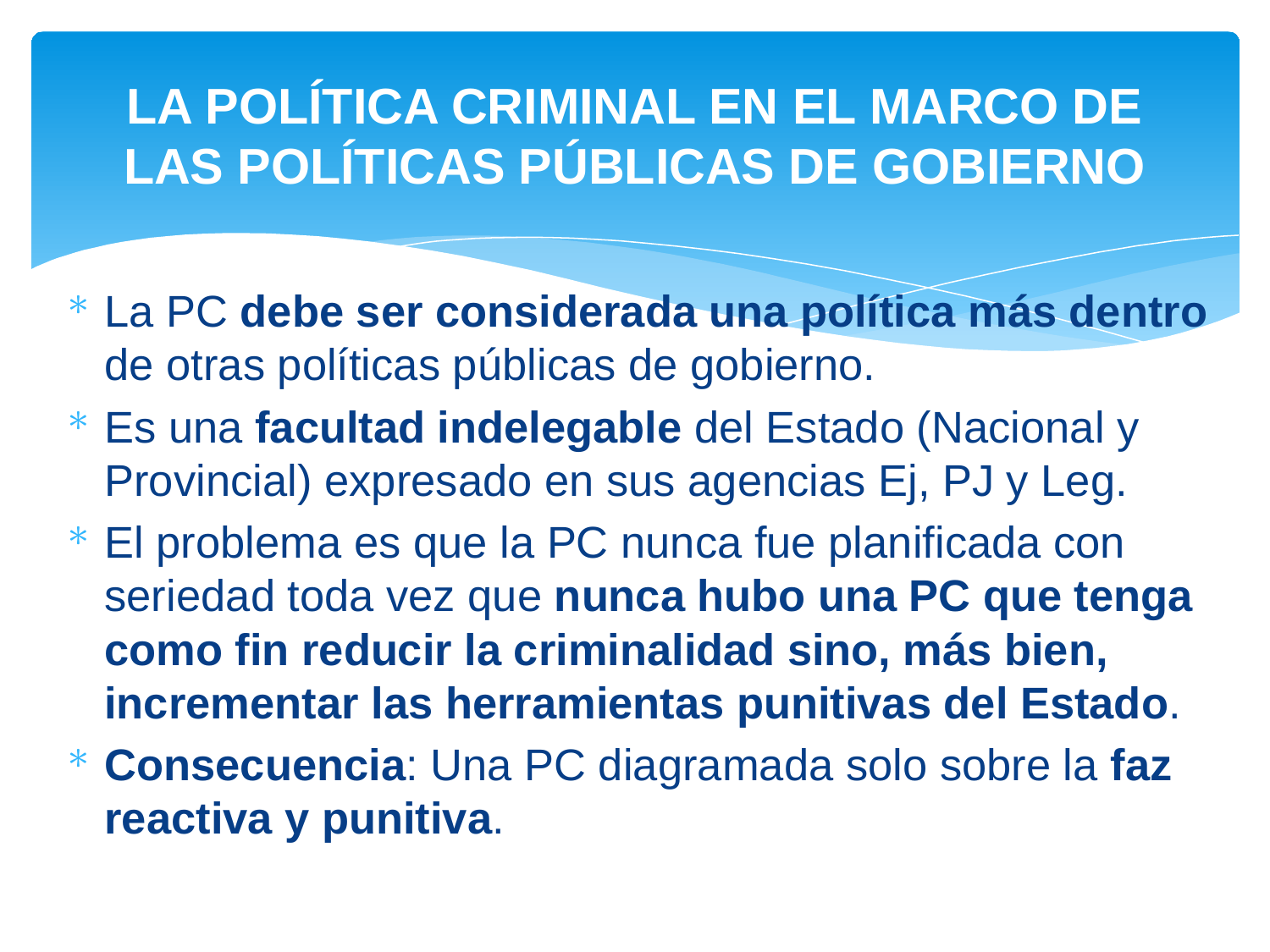

# LA POLÍTICA CRIMINAL EN EL MARCO DE LAS POLÍTICAS PÚBLICAS DE GOBIERNO
La PC debe ser considerada una política más dentro de otras políticas públicas de gobierno.
Es una facultad indelegable del Estado (Nacional y Provincial) expresado en sus agencias Ej, PJ y Leg.
El problema es que la PC nunca fue planificada con seriedad toda vez que nunca hubo una PC que tenga como fin reducir la criminalidad sino, más bien, incrementar las herramientas punitivas del Estado.
Consecuencia: Una PC diagramada solo sobre la faz reactiva y punitiva.